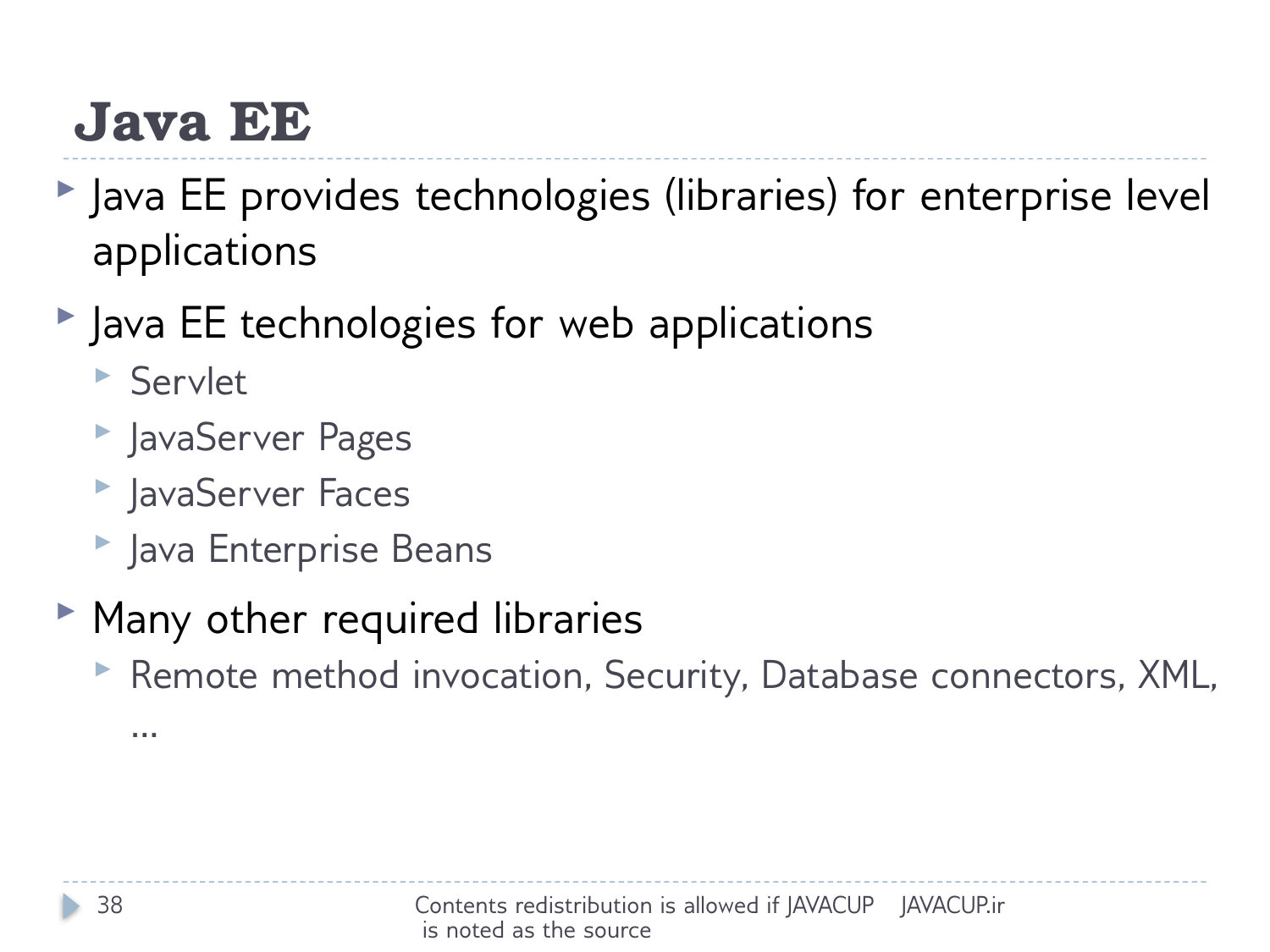

# Java EE
Java EE provides technologies (libraries) for enterprise level applications
Java EE technologies for web applications
Servlet
JavaServer Pages
JavaServer Faces
Java Enterprise Beans
Many other required libraries
Remote method invocation, Security, Database connectors, XML, …
38
Contents redistribution is allowed if JAVACUP is noted as the source
JAVACUP.ir